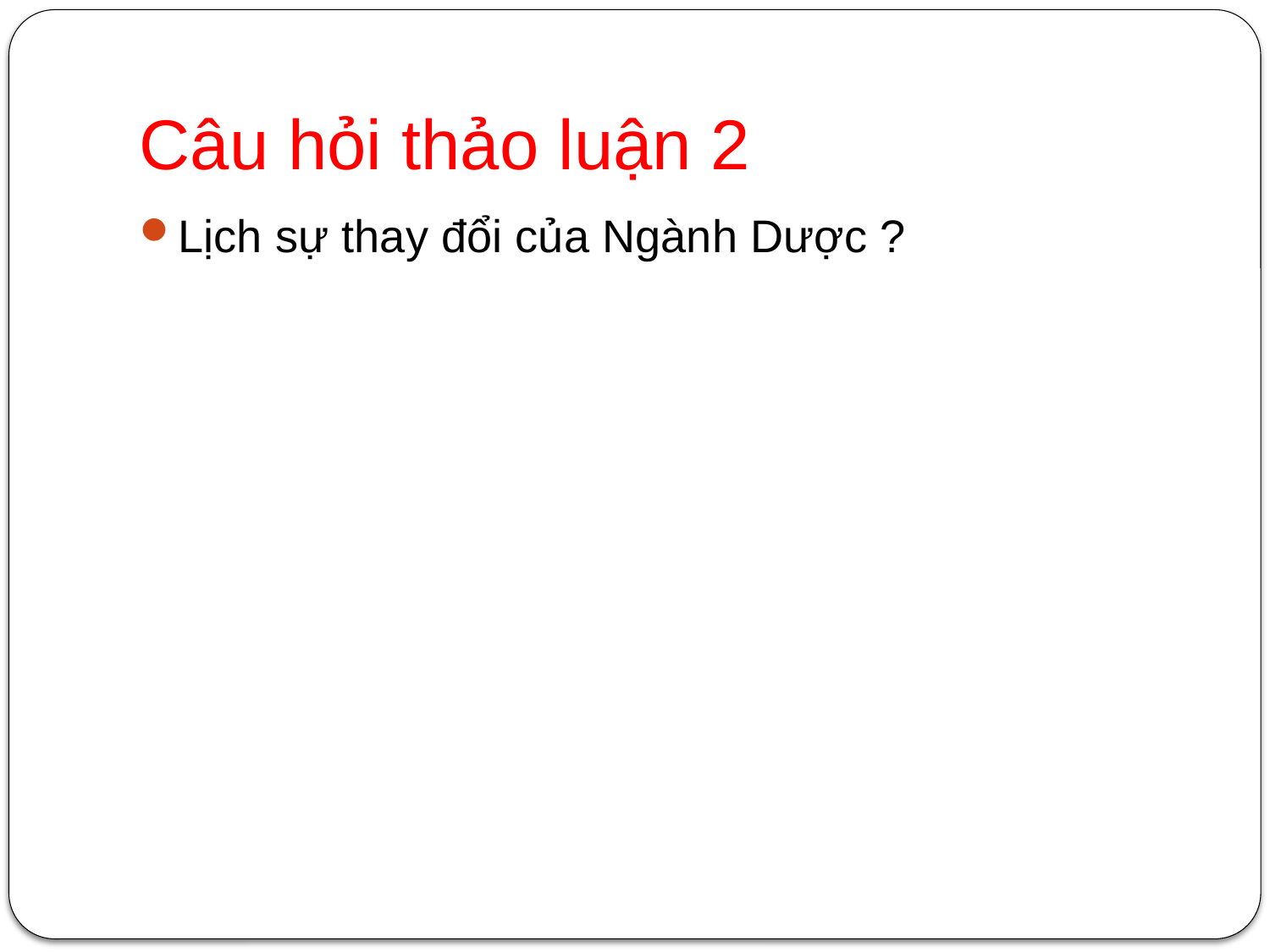

# Câu hỏi thảo luận 2
Lịch sự thay đổi của Ngành Dược ?